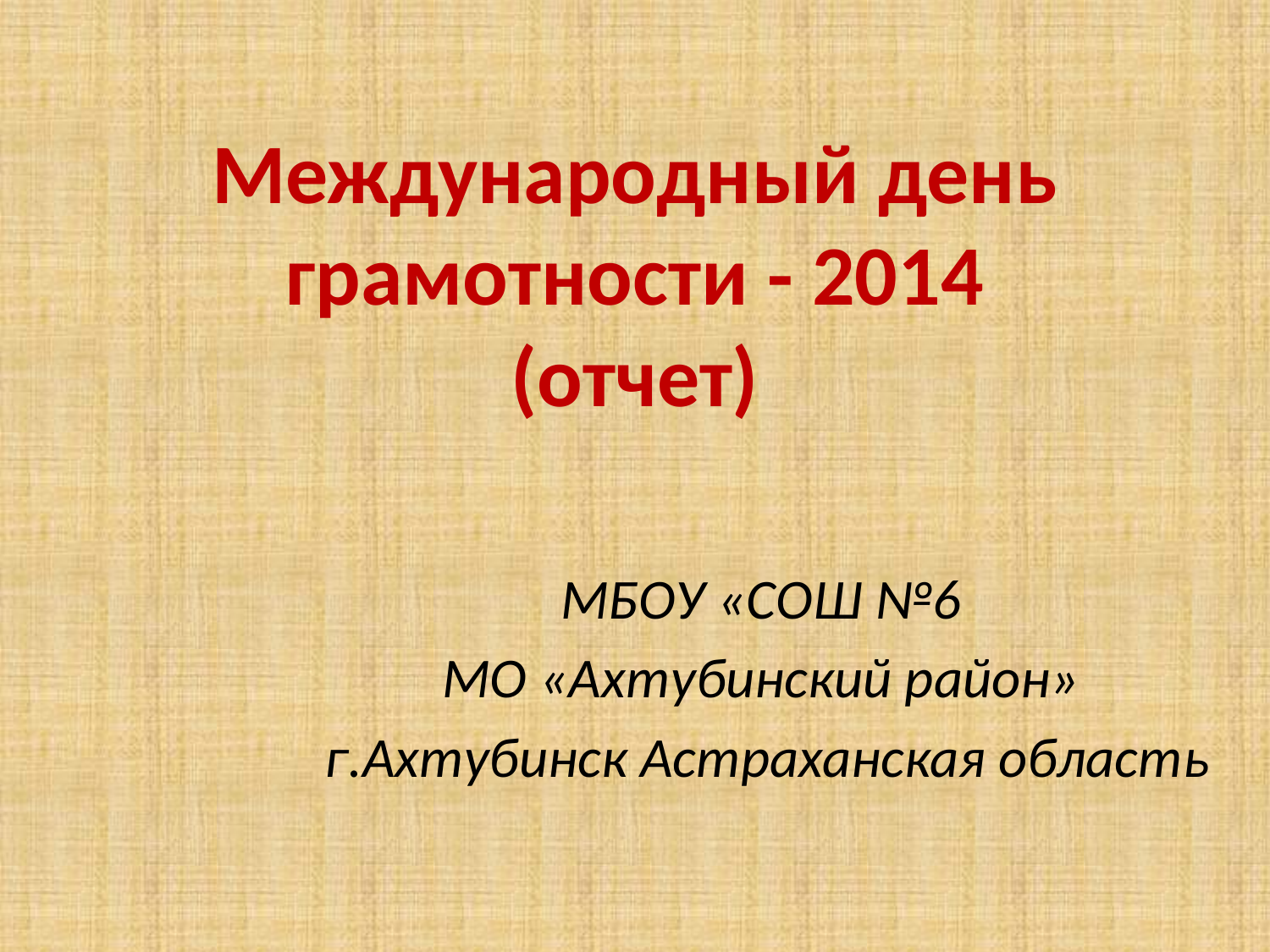

# Международный день грамотности - 2014 (отчет)
МБОУ «СОШ №6
МО «Ахтубинский район»
г.Ахтубинск Астраханская область